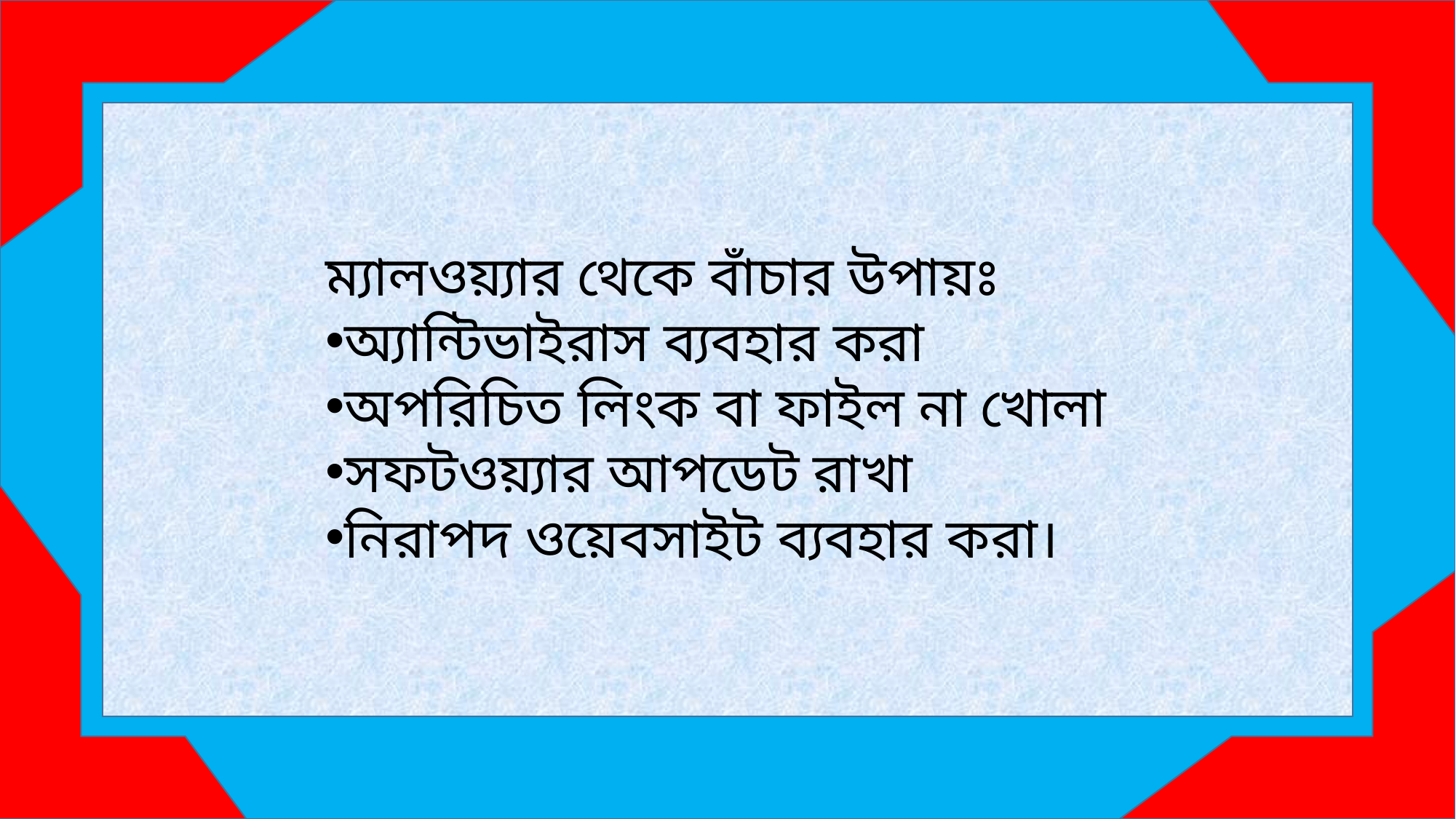

ম্যালওয়্যার থেকে বাঁচার উপায়ঃ
অ্যান্টিভাইরাস ব্যবহার করা
অপরিচিত লিংক বা ফাইল না খোলা
সফটওয়্যার আপডেট রাখা
নিরাপদ ওয়েবসাইট ব্যবহার করা।